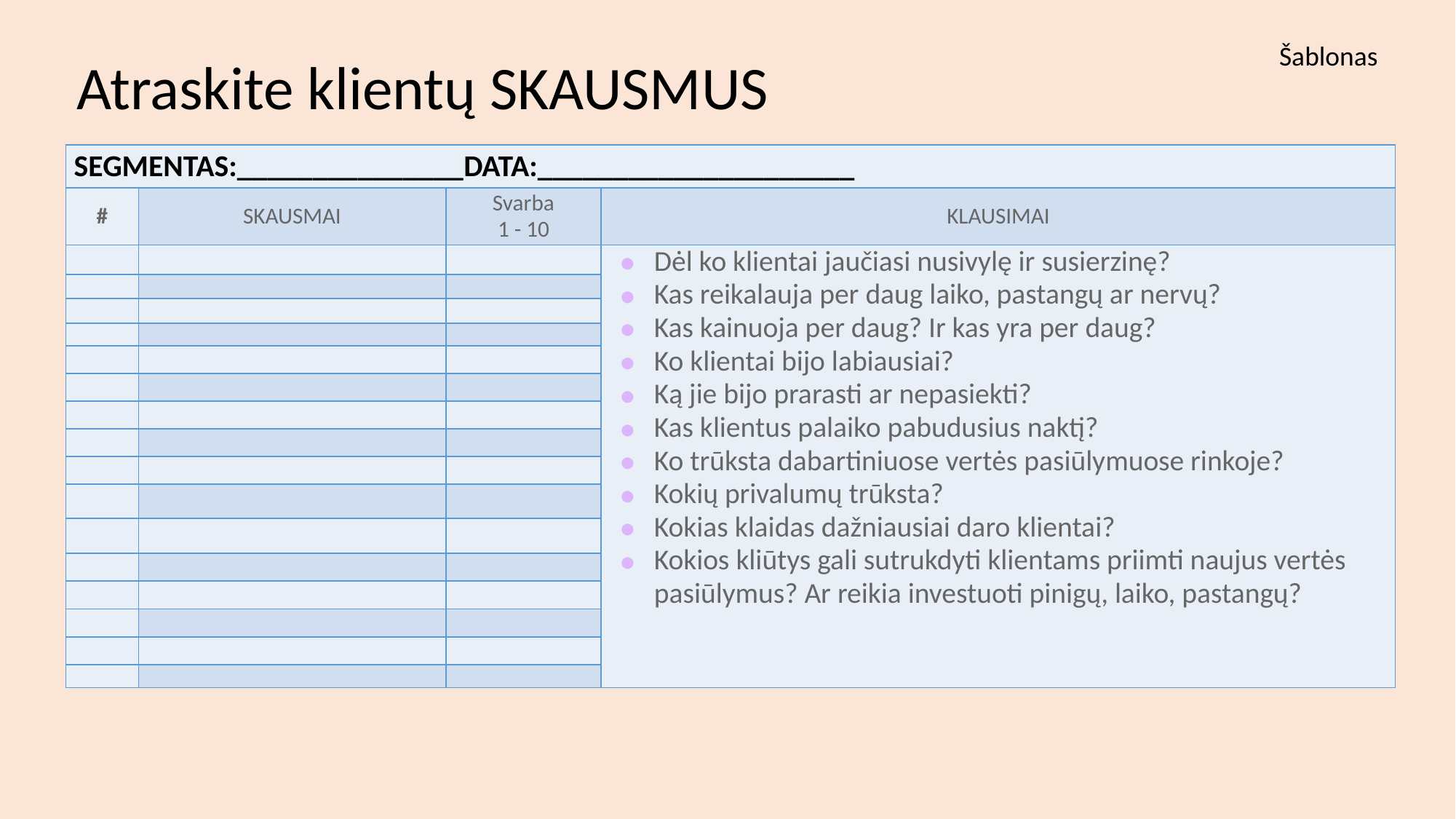

Šablonas
Atraskite klientų SKAUSMUS
| SEGMENTAS:\_\_\_\_\_\_\_\_\_\_\_\_\_\_\_DATA:\_\_\_\_\_\_\_\_\_\_\_\_\_\_\_\_\_\_\_\_\_ |  |  |  |
| --- | --- | --- | --- |
| # | SKAUSMAI | Svarba 1 - 10 | KLAUSIMAI |
|  |  |  | Dėl ko klientai jaučiasi nusivylę ir susierzinę? Kas reikalauja per daug laiko, pastangų ar nervų? Kas kainuoja per daug? Ir kas yra per daug? Ko klientai bijo labiausiai? Ką jie bijo prarasti ar nepasiekti? Kas klientus palaiko pabudusius naktį? Ko trūksta dabartiniuose vertės pasiūlymuose rinkoje? Kokių privalumų trūksta? Kokias klaidas dažniausiai daro klientai? Kokios kliūtys gali sutrukdyti klientams priimti naujus vertės pasiūlymus? Ar reikia investuoti pinigų, laiko, pastangų? |
|  |  |  |  |
|  |  |  |  |
|  |  |  |  |
|  |  |  |  |
|  |  |  |  |
|  |  |  |  |
|  |  |  |  |
|  |  |  |  |
|  |  |  |  |
|  |  |  |  |
|  |  |  |  |
|  |  |  |  |
|  |  |  |  |
|  |  |  |  |
|  |  |  |  |